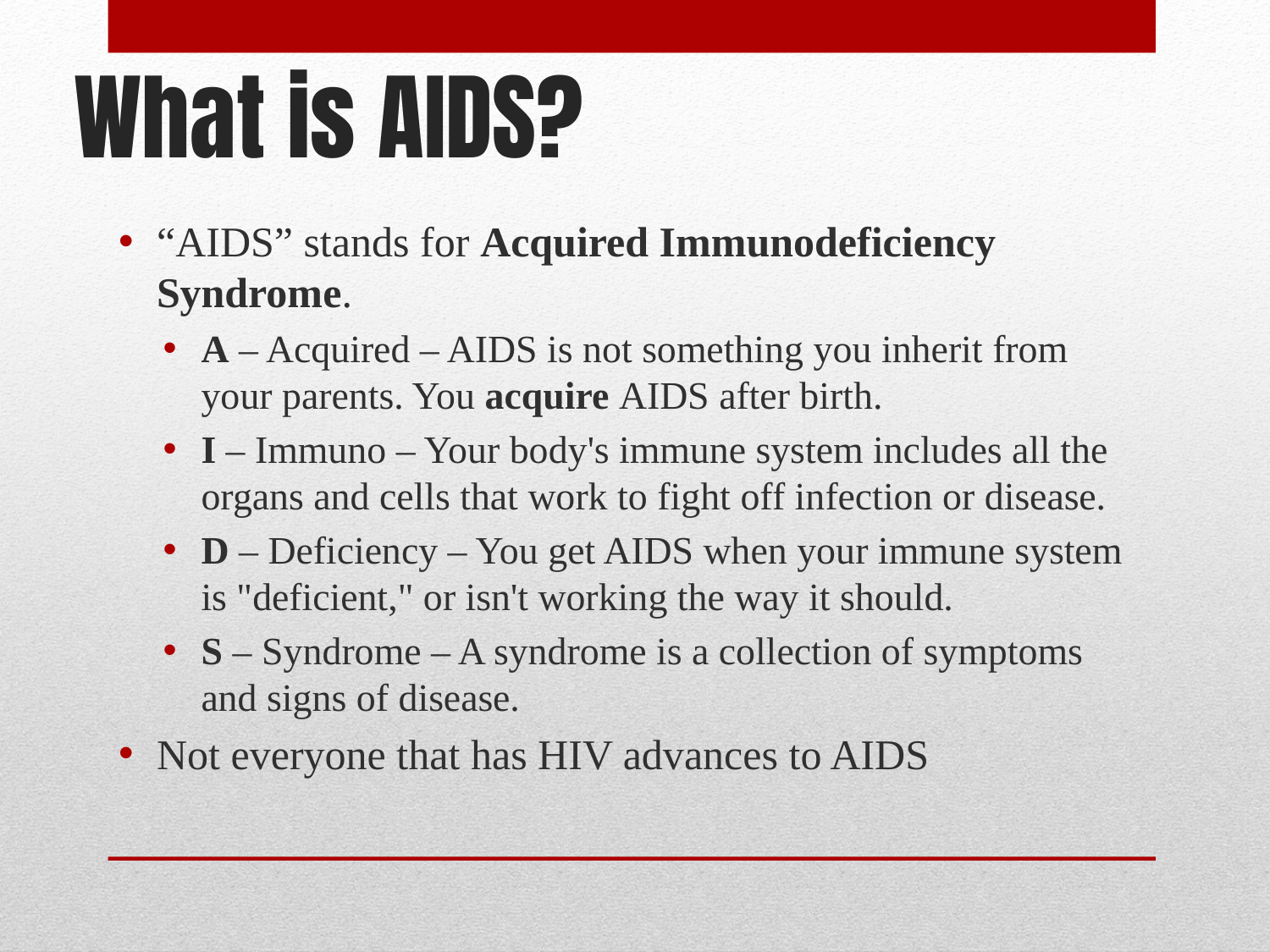

# What is AIDS?
“AIDS” stands for Acquired Immunodeficiency Syndrome.
A – Acquired – AIDS is not something you inherit from your parents. You acquire AIDS after birth.
I – Immuno – Your body's immune system includes all the organs and cells that work to fight off infection or disease.
D – Deficiency – You get AIDS when your immune system is "deficient," or isn't working the way it should.
S – Syndrome – A syndrome is a collection of symptoms and signs of disease.
Not everyone that has HIV advances to AIDS